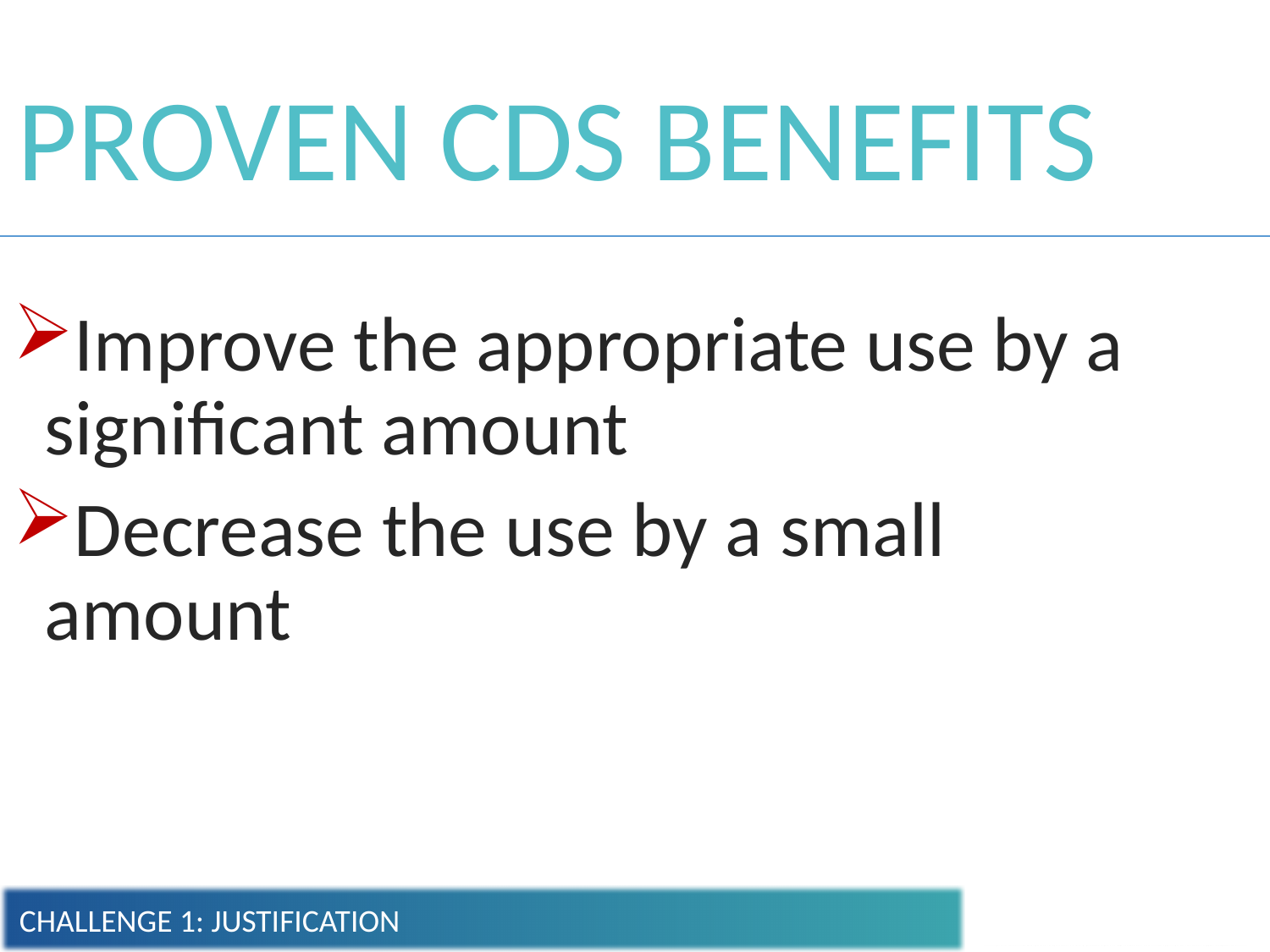

# PROVEN CDS BENEFITS
Improve the appropriate use by a significant amount
Decrease the use by a small amount

CHALLENGE 1: JUSTIFICATION